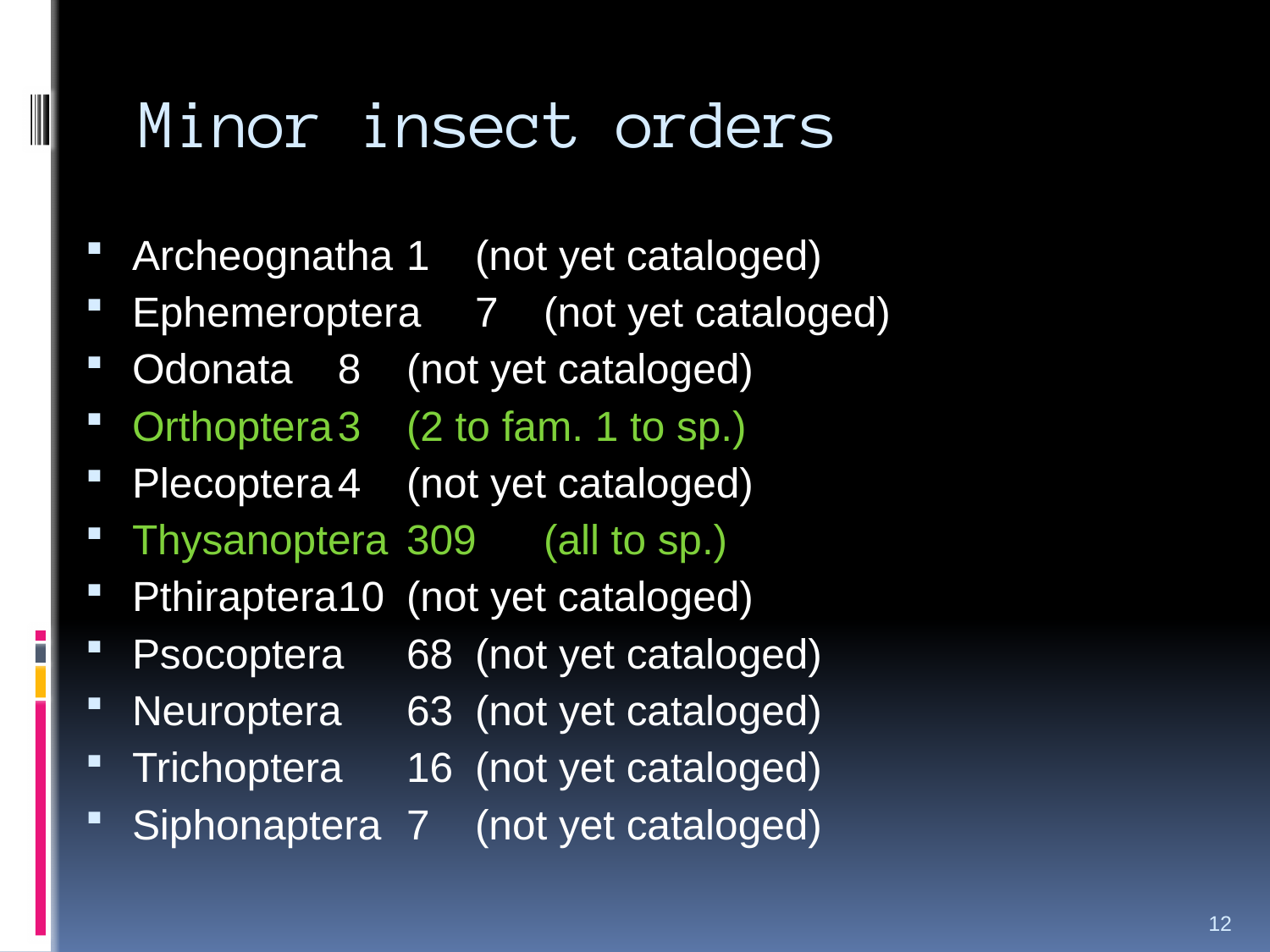

# Minor insect orders
Archeognatha	1	(not yet cataloged)
Ephemeroptera	7	(not yet cataloged)
Odonata		8	(not yet cataloged)
Orthoptera	3 	(2 to fam. 1 to sp.)
Plecoptera		4	(not yet cataloged)
Thysanoptera	309	(all to sp.)
Pthiraptera	10	(not yet cataloged)
Psocoptera	68	(not yet cataloged)
Neuroptera	63	(not yet cataloged)
Trichoptera	16	(not yet cataloged)
Siphonaptera	7	(not yet cataloged)

12